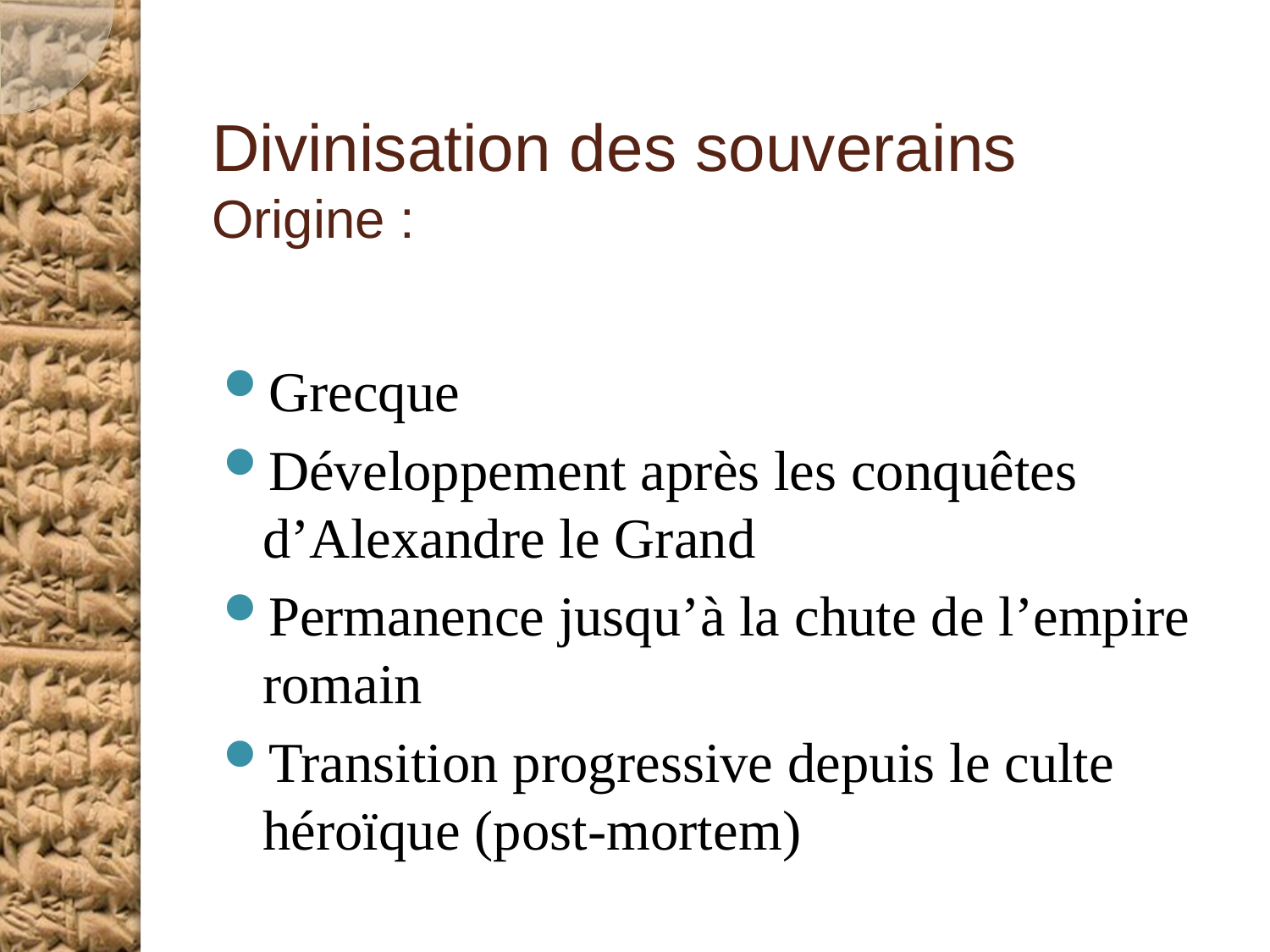

# Divinisation des souverains Origine :
Grecque
Développement après les conquêtes d’Alexandre le Grand
Permanence jusqu’à la chute de l’empire romain
Transition progressive depuis le culte héroïque (post-mortem)